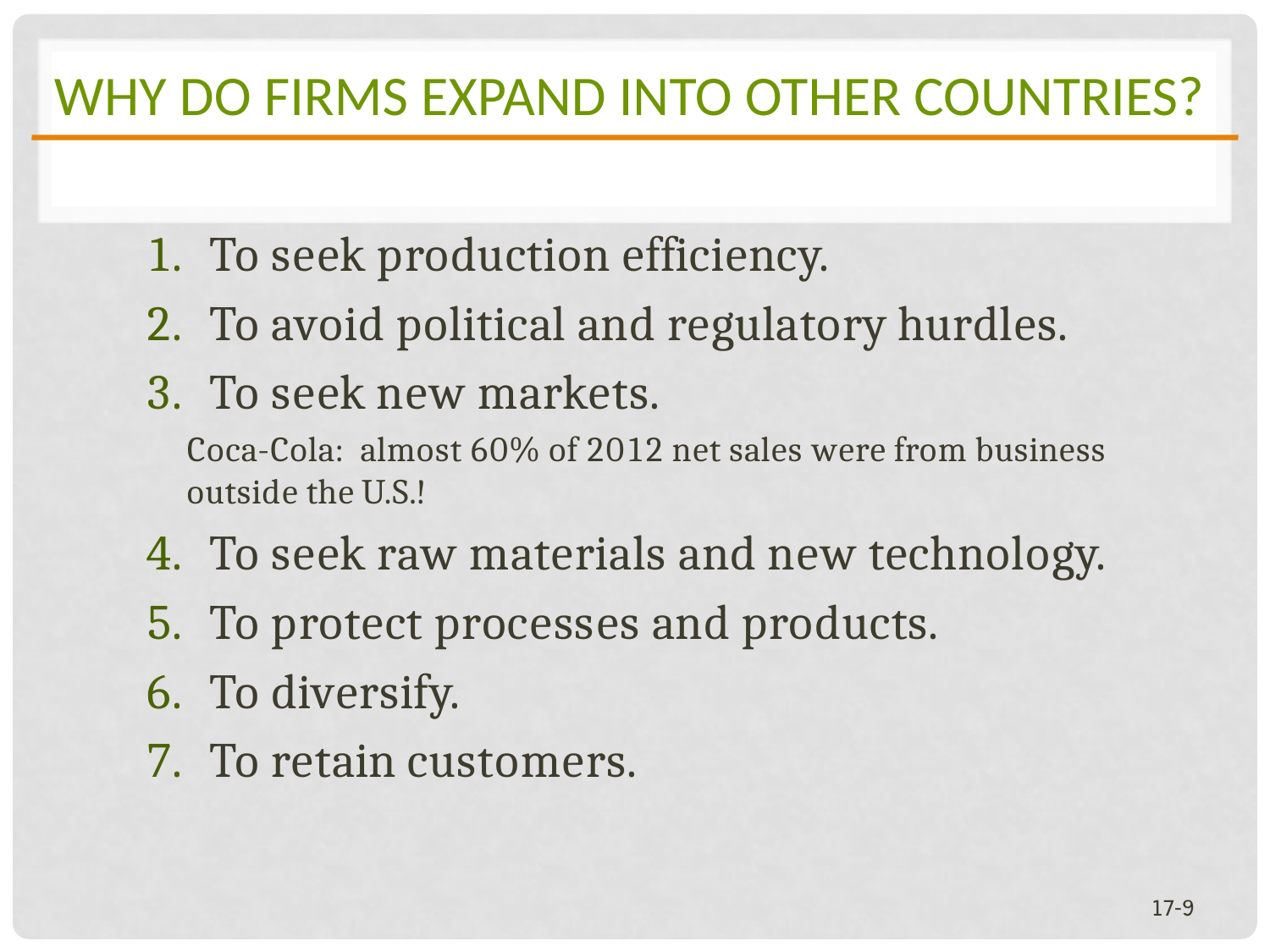

# Why do firms expand into other countries?
To seek production efficiency.
To avoid political and regulatory hurdles.
To seek new markets.
Coca-Cola:  almost 60% of 2012 net sales were from business outside the U.S.!
To seek raw materials and new technology.
To protect processes and products.
To diversify.
To retain customers.

17-9